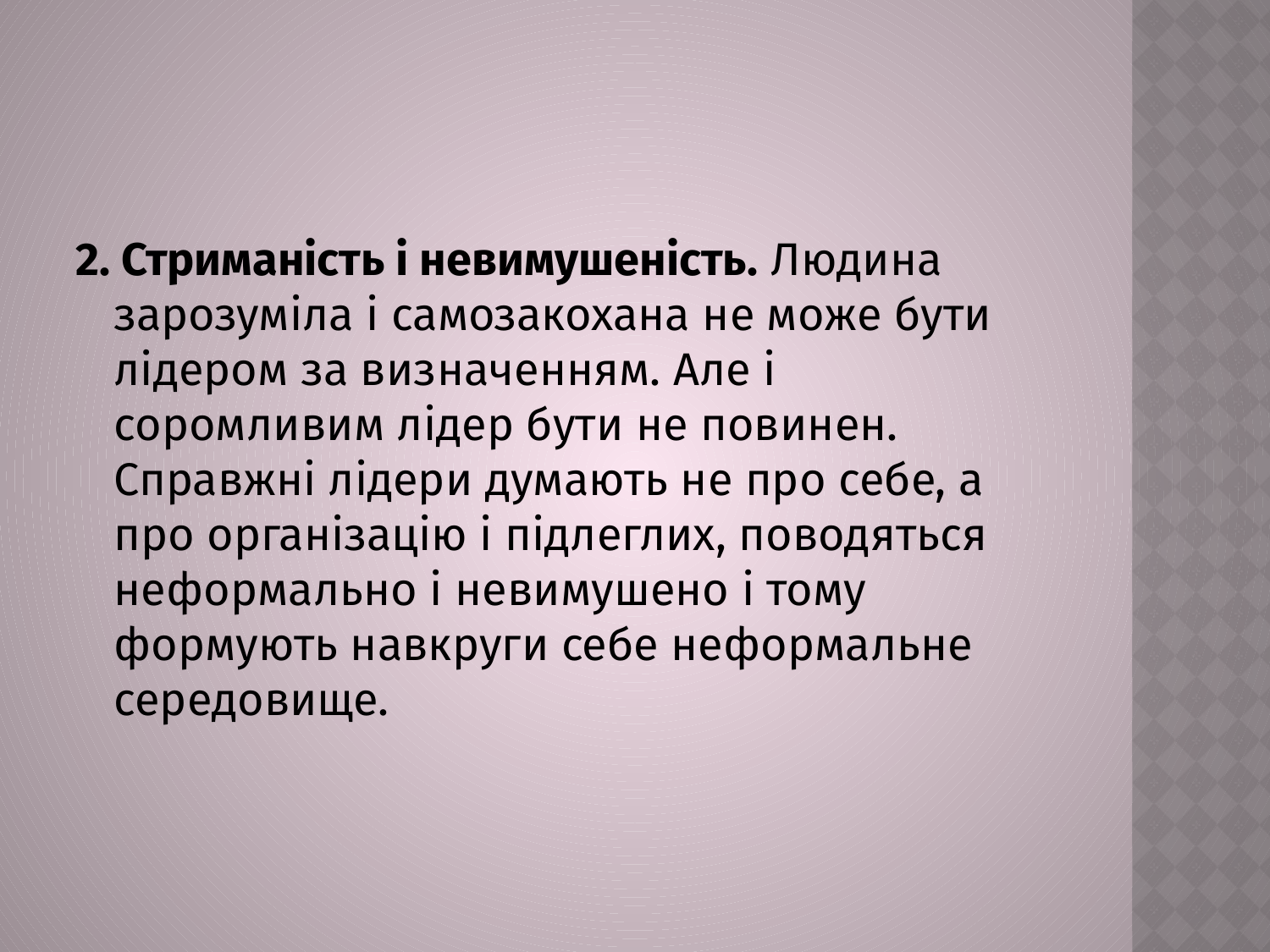

#
2. Стриманість і невимушеність. Людина зарозуміла і самозакохана не може бути лідером за визначенням. Але і соромливим лідер бути не повинен. Справжні лідери думають не про себе, а про організацію і підлеглих, поводяться неформально і невимушено і тому формують навкруги себе неформальне середовище.